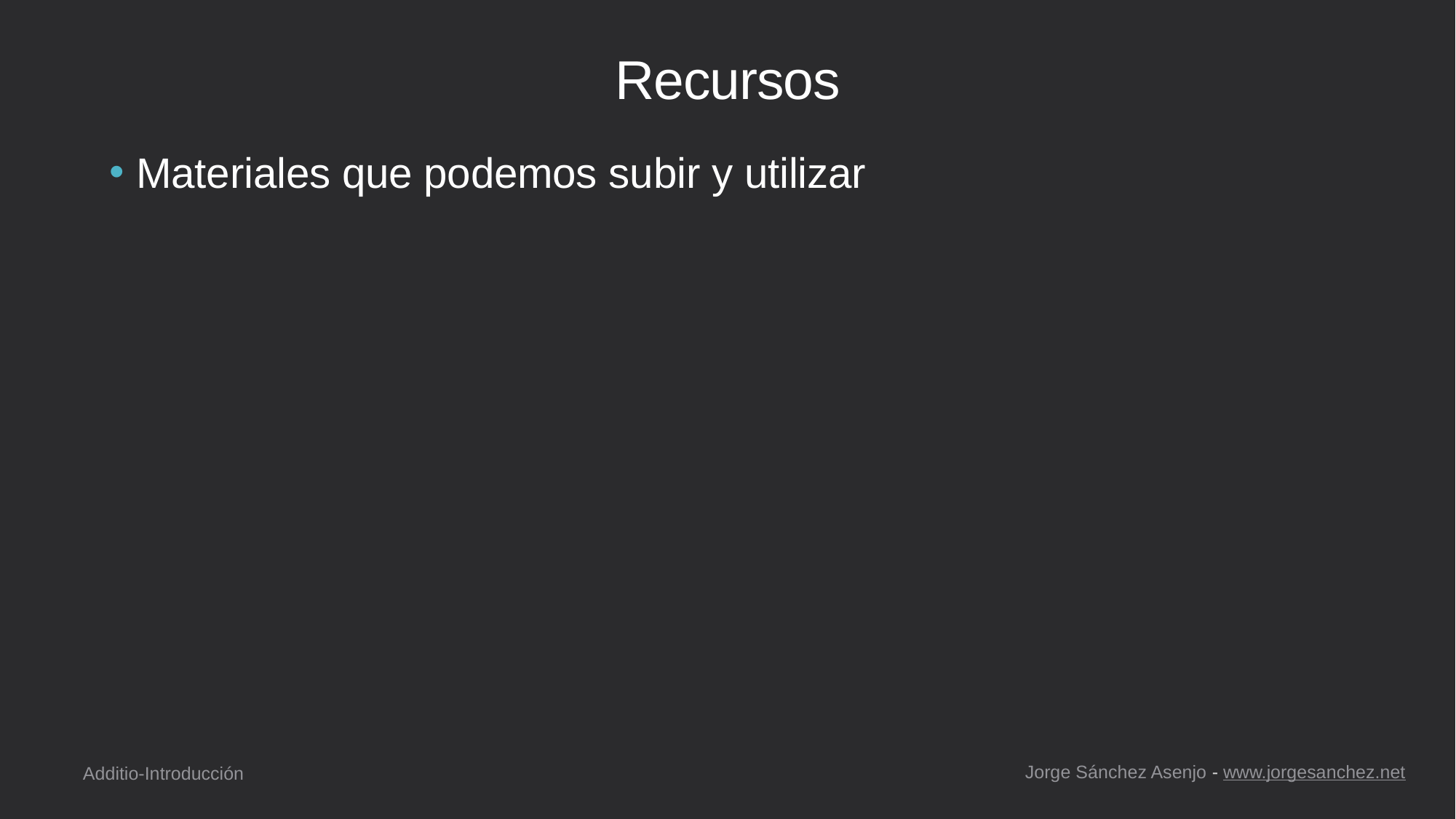

# Recursos
Materiales que podemos subir y utilizar